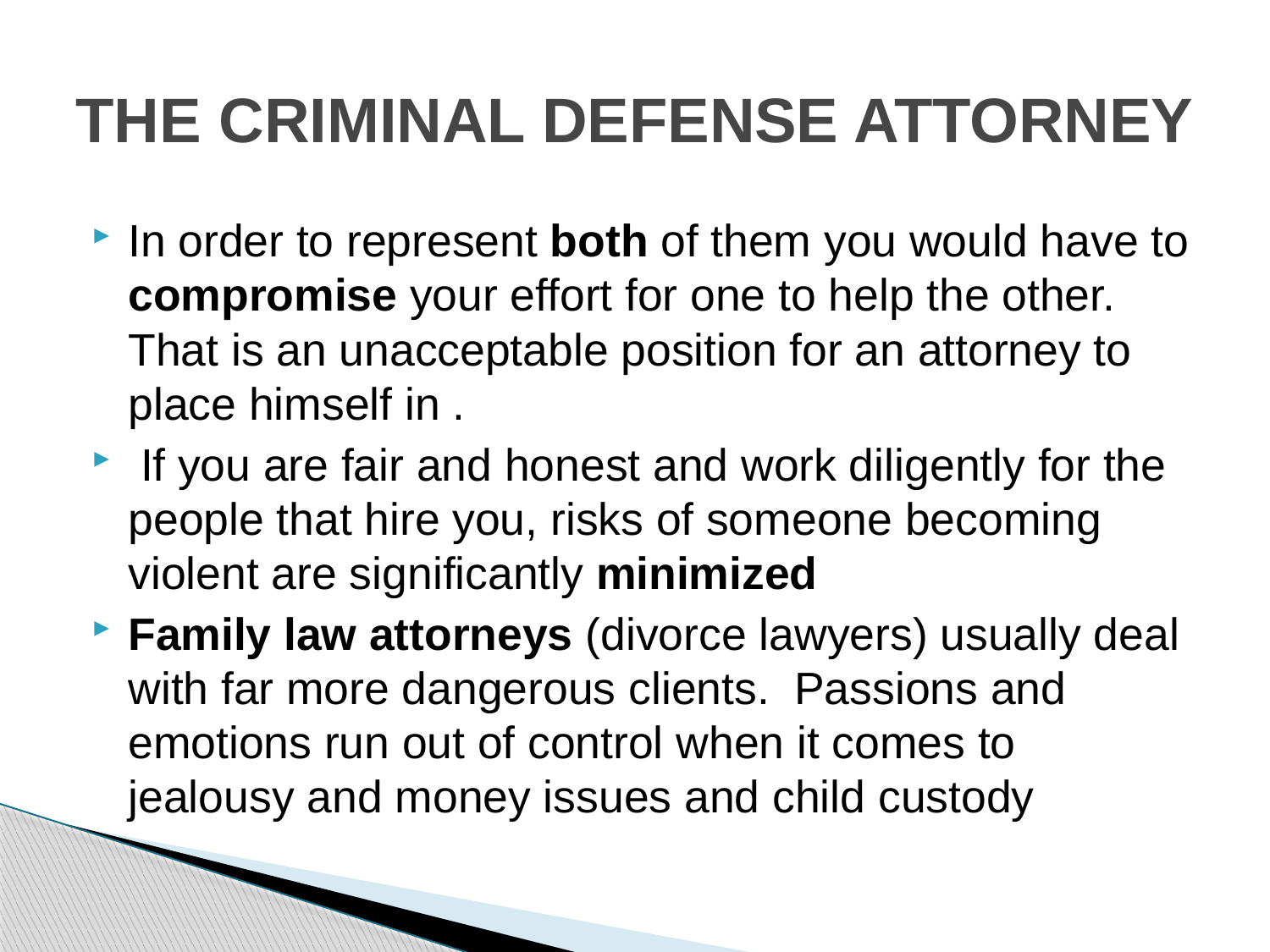

# THE CRIMINAL DEFENSE ATTORNEY
In order to represent both of them you would have to compromise your effort for one to help the other.  That is an unacceptable position for an attorney to place himself in .
 If you are fair and honest and work diligently for the people that hire you, risks of someone becoming violent are significantly minimized
Family law attorneys (divorce lawyers) usually deal with far more dangerous clients.  Passions and emotions run out of control when it comes to jealousy and money issues and child custody